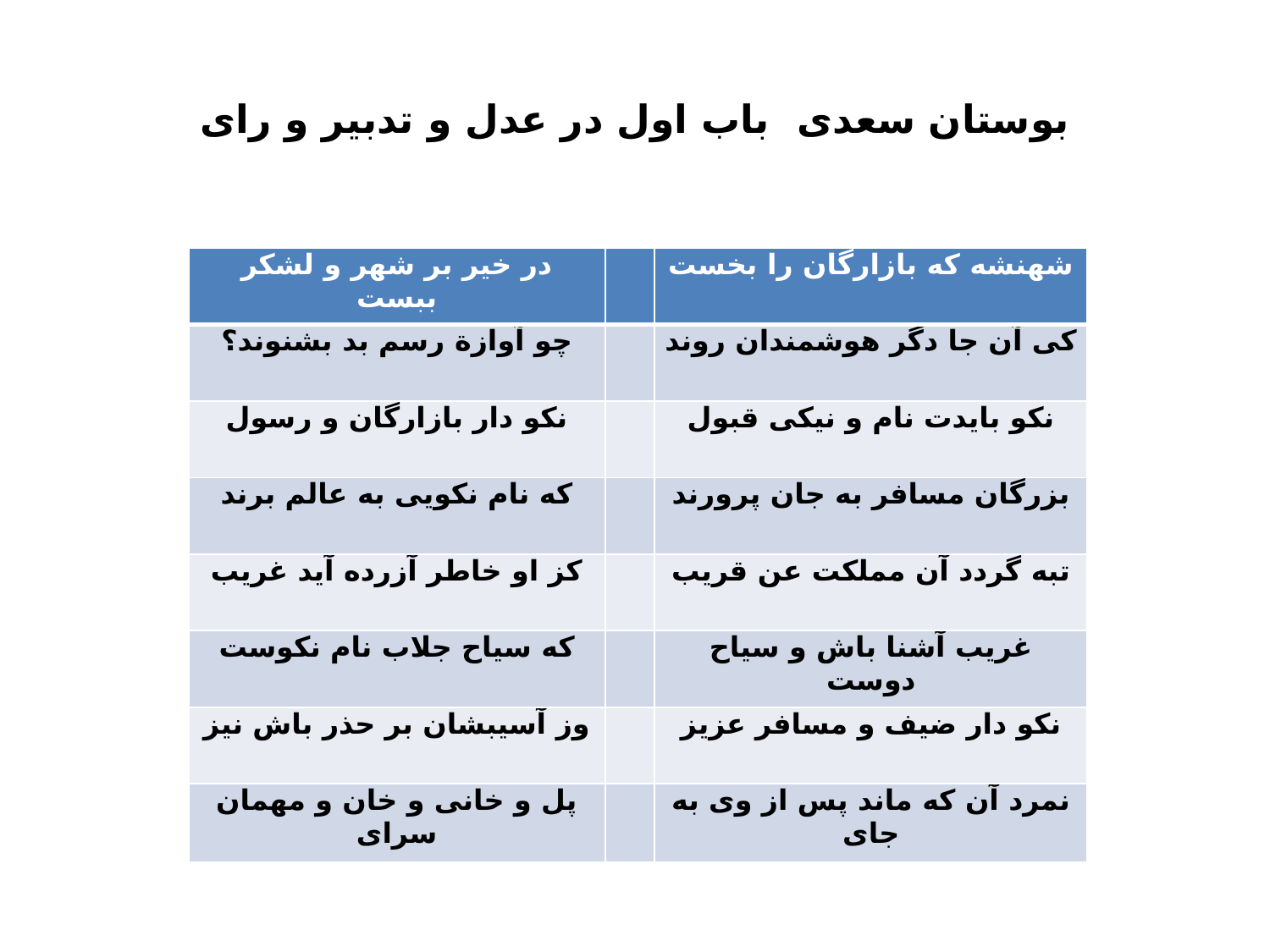

# بوستان سعدی  باب اول در عدل و تدبیر و رای
| در خیر بر شهر و لشکر ببست |  | شهنشه که بازارگان را بخست |
| --- | --- | --- |
| چو آوازة رسم بد بشنوند؟ |  | کی آن جا دگر هوشمندان روند |
| نکو دار بازارگان و رسول |  | نکو بایدت نام و نیکی قبول |
| که نام نکویی به عالم برند |  | بزرگان مسافر به جان پرورند |
| کز او خاطر آزرده آید غریب |  | تبه گردد آن مملکت عن قریب |
| که سیاح جلاب نام نکوست |  | غریب آشنا باش و سیاح دوست |
| وز آسیبشان بر حذر باش نیز |  | نکو دار ضیف و مسافر عزیز |
| پل و خانی و خان و مهمان سرای |  | نمرد آن که ماند پس از وی به جای |